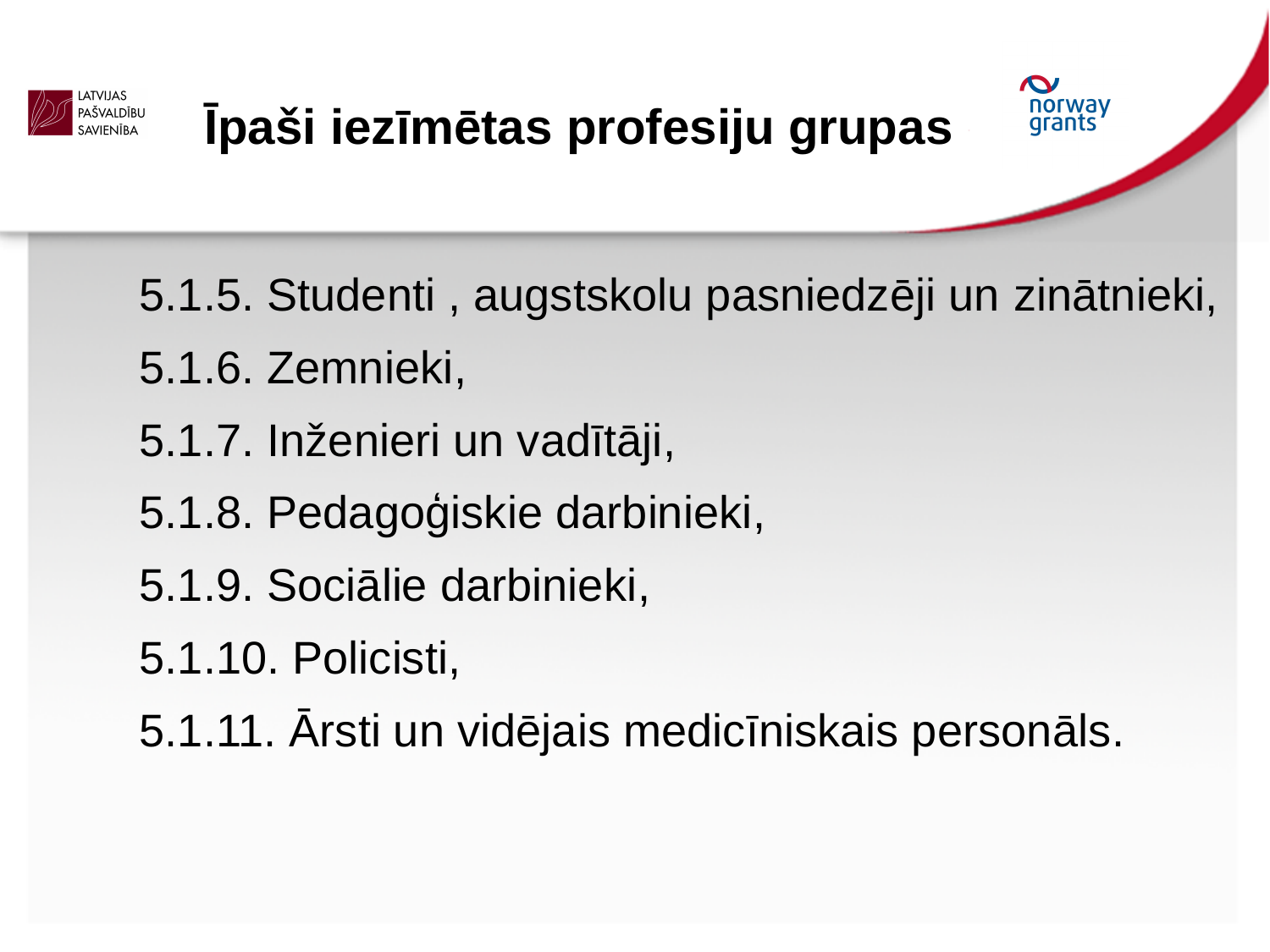

Īpaši iezīmētas profesiju grupas
5.1.5. Studenti , augstskolu pasniedzēji un zinātnieki,
5.1.6. Zemnieki,
5.1.7. Inženieri un vadītāji,
5.1.8. Pedagoģiskie darbinieki,
5.1.9. Sociālie darbinieki,
5.1.10. Policisti,
5.1.11. Ārsti un vidējais medicīniskais personāls.